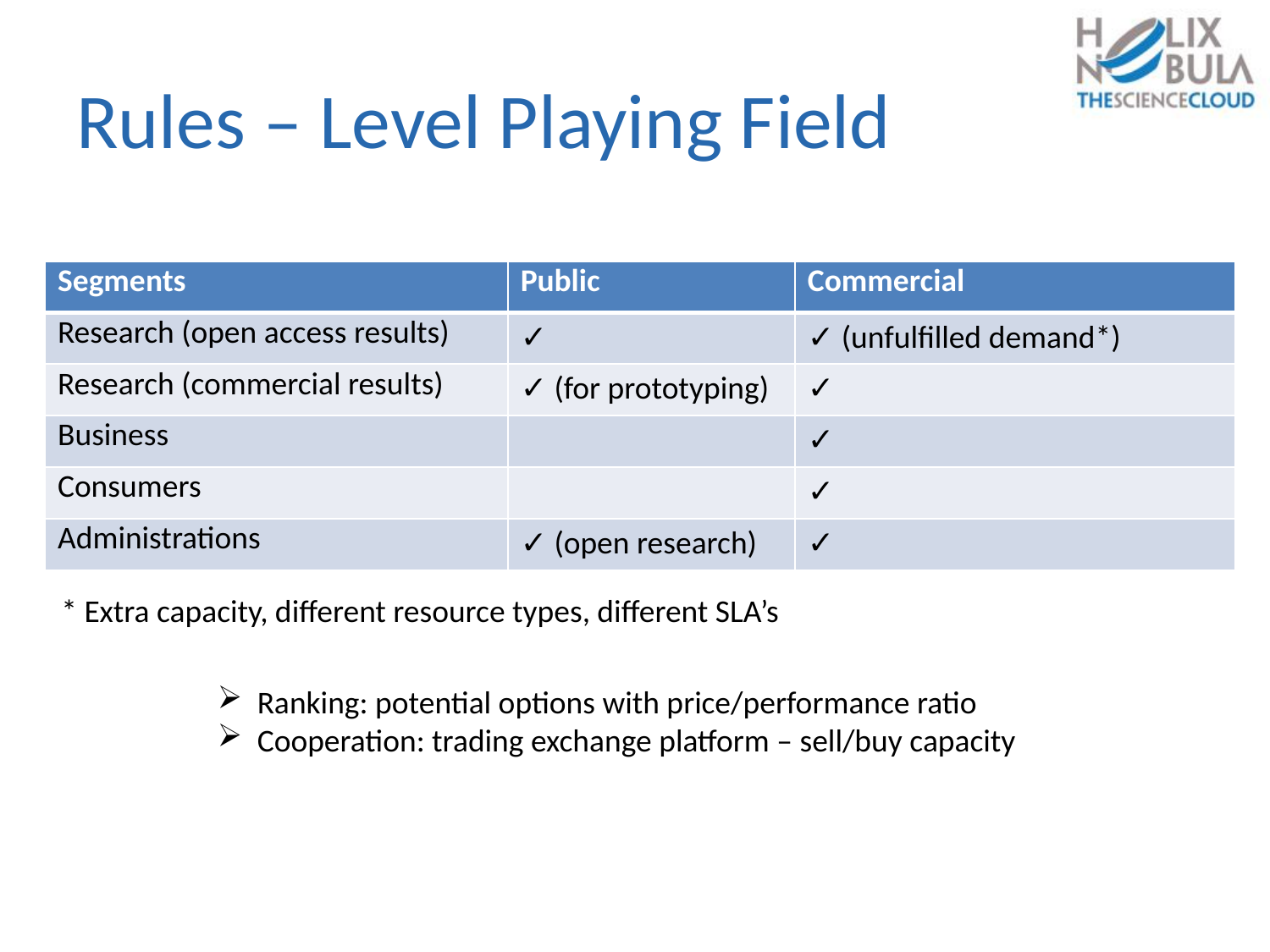

# Rules – Level Playing Field
| Segments | Public | Commercial |
| --- | --- | --- |
| Research (open access results) | ✓ | ✓ (unfulfilled demand\*) |
| Research (commercial results) | ✓ (for prototyping) | ✓ |
| Business |  | ✓ |
| Consumers |  | ✓ |
| Administrations | ✓ (open research) | ✓ |
* Extra capacity, different resource types, different SLA’s
Ranking: potential options with price/performance ratio
Cooperation: trading exchange platform – sell/buy capacity